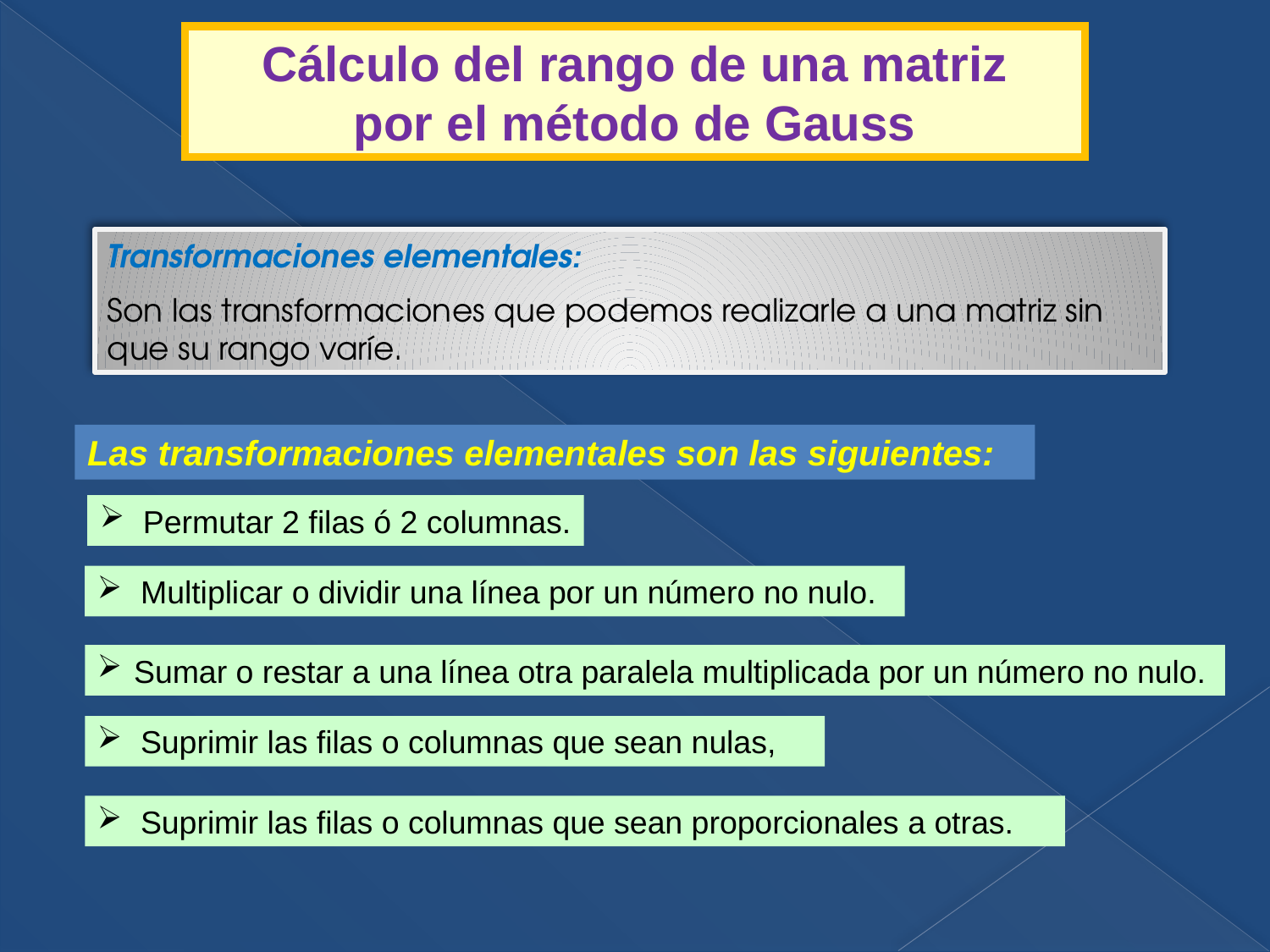

Cálculo del rango de una matriz
por el método de Gauss
Transformaciones elementales:
Son las transformaciones que podemos realizarle a una matriz sin que su rango varíe.
Las transformaciones elementales son las siguientes:
  Permutar 2 filas ó 2 columnas.
  Multiplicar o dividir una línea por un número no nulo.
Sumar o restar a una línea otra paralela multiplicada por un número no nulo.
  Suprimir las filas o columnas que sean nulas,
  Suprimir las filas o columnas que sean proporcionales a otras.